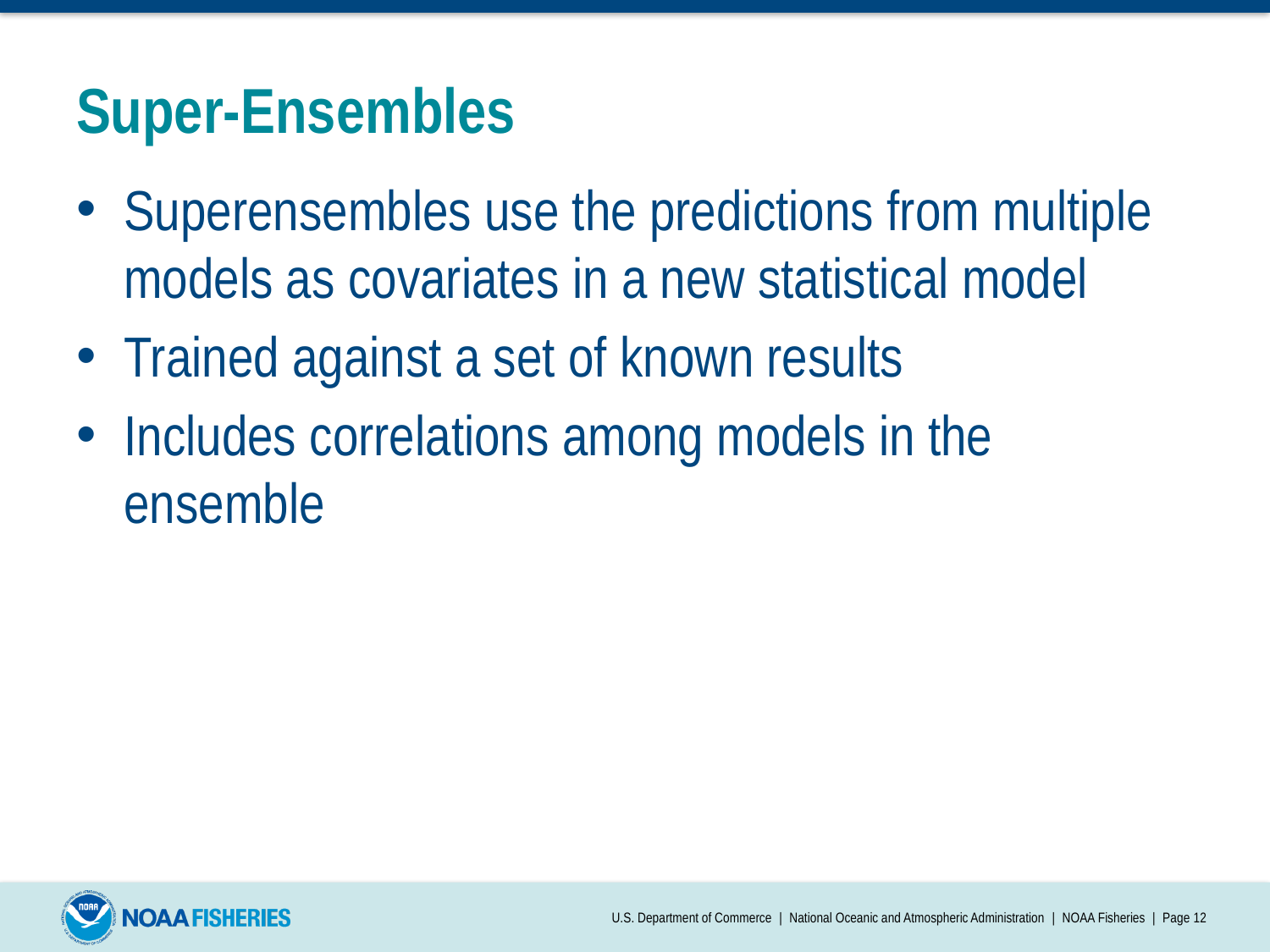

# Super-Ensembles
Superensembles use the predictions from multiple models as covariates in a new statistical model
Trained against a set of known results
Includes correlations among models in the ensemble
U.S. Department of Commerce | National Oceanic and Atmospheric Administration | NOAA Fisheries | Page 12